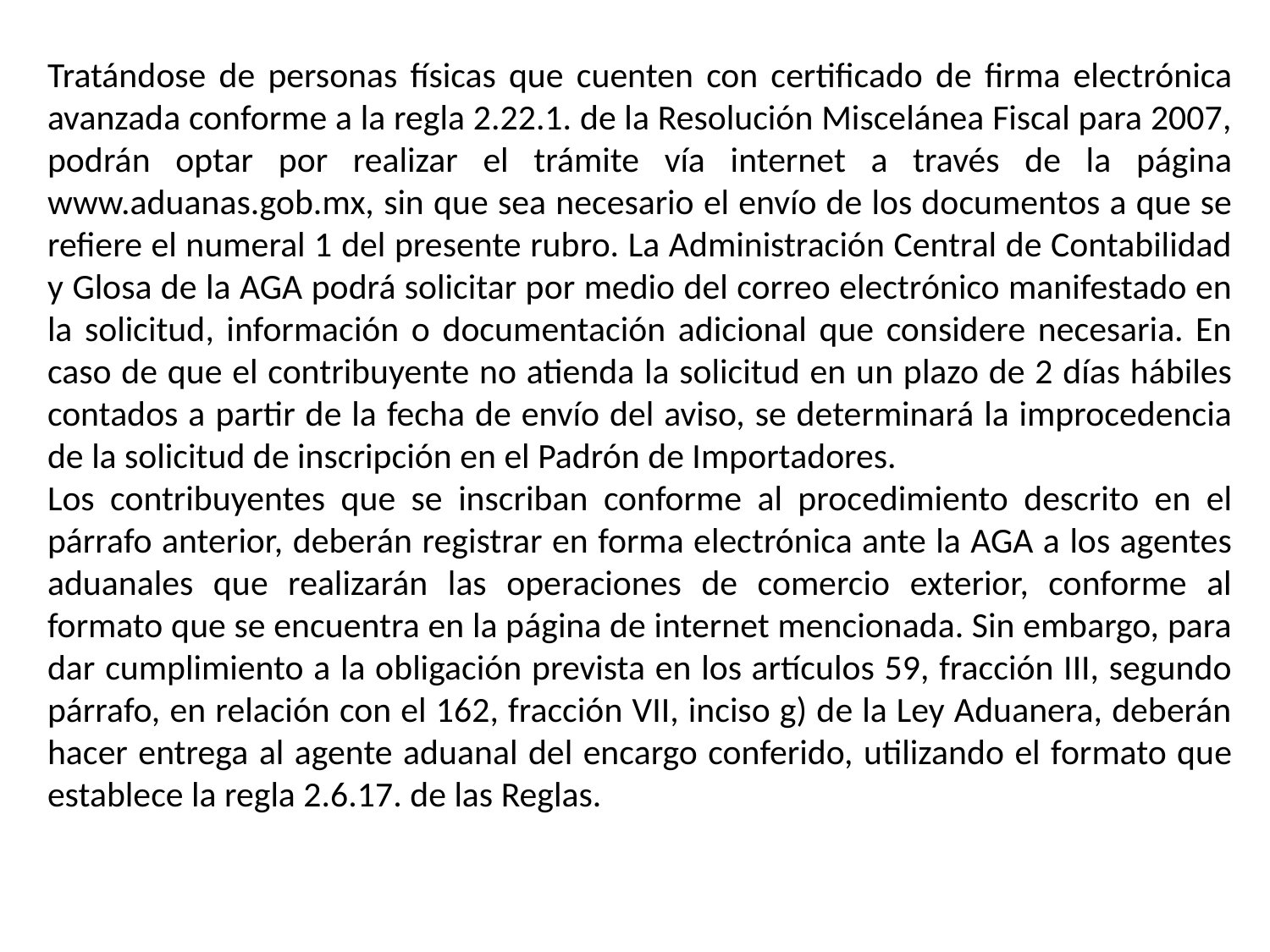

Tratándose de personas físicas que cuenten con certificado de firma electrónica avanzada conforme a la regla 2.22.1. de la Resolución Miscelánea Fiscal para 2007, podrán optar por realizar el trámite vía internet a través de la página www.aduanas.gob.mx, sin que sea necesario el envío de los documentos a que se refiere el numeral 1 del presente rubro. La Administración Central de Contabilidad y Glosa de la AGA podrá solicitar por medio del correo electrónico manifestado en la solicitud, información o documentación adicional que considere necesaria. En caso de que el contribuyente no atienda la solicitud en un plazo de 2 días hábiles contados a partir de la fecha de envío del aviso, se determinará la improcedencia de la solicitud de inscripción en el Padrón de Importadores.
Los contribuyentes que se inscriban conforme al procedimiento descrito en el párrafo anterior, deberán registrar en forma electrónica ante la AGA a los agentes aduanales que realizarán las operaciones de comercio exterior, conforme al formato que se encuentra en la página de internet mencionada. Sin embargo, para dar cumplimiento a la obligación prevista en los artículos 59, fracción III, segundo párrafo, en relación con el 162, fracción VII, inciso g) de la Ley Aduanera, deberán hacer entrega al agente aduanal del encargo conferido, utilizando el formato que establece la regla 2.6.17. de las Reglas.